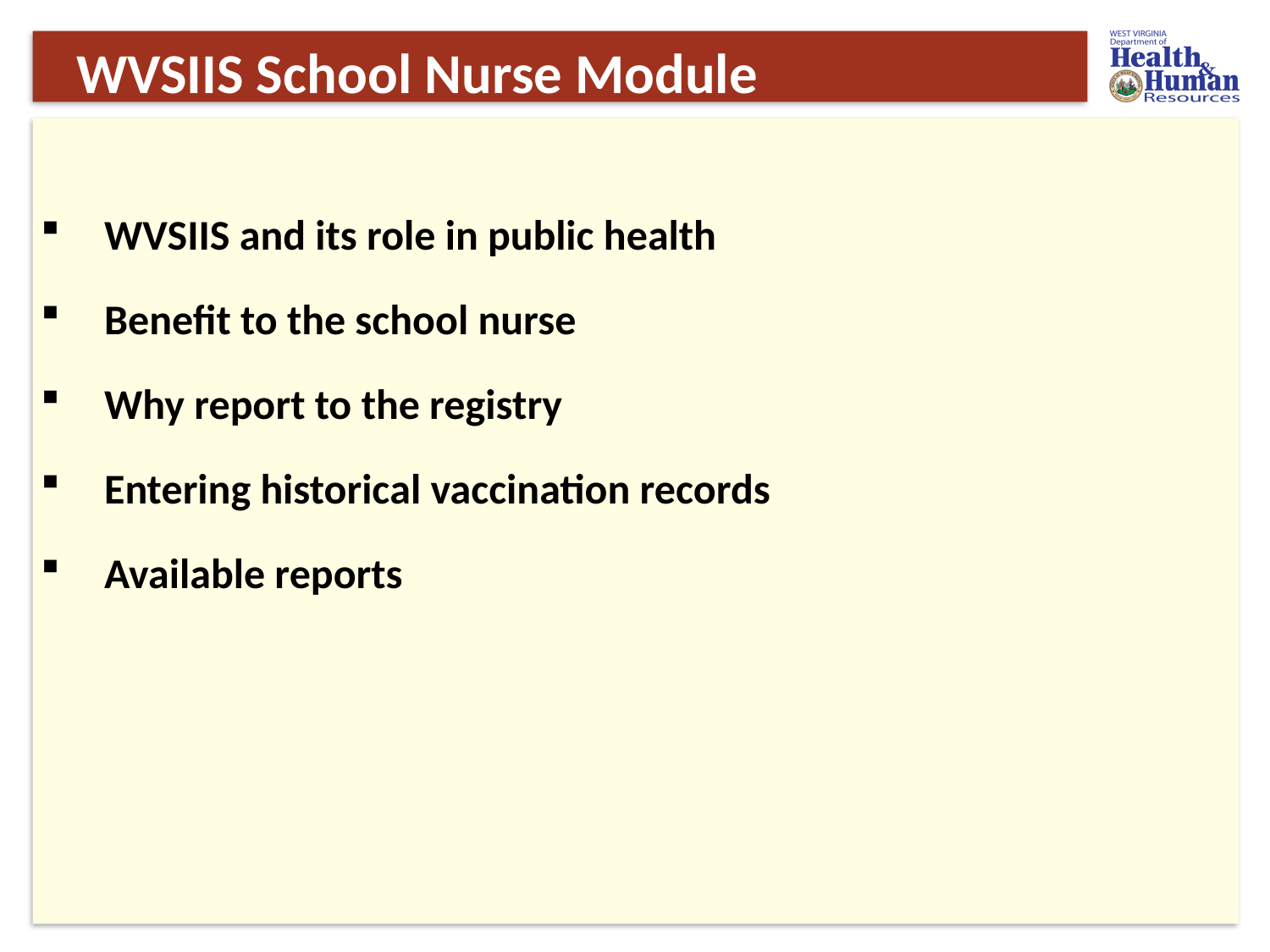

# WVSIIS School Nurse Module

WVSIIS and its role in public health
Benefit to the school nurse
Why report to the registry
Entering historical vaccination records
Available reports